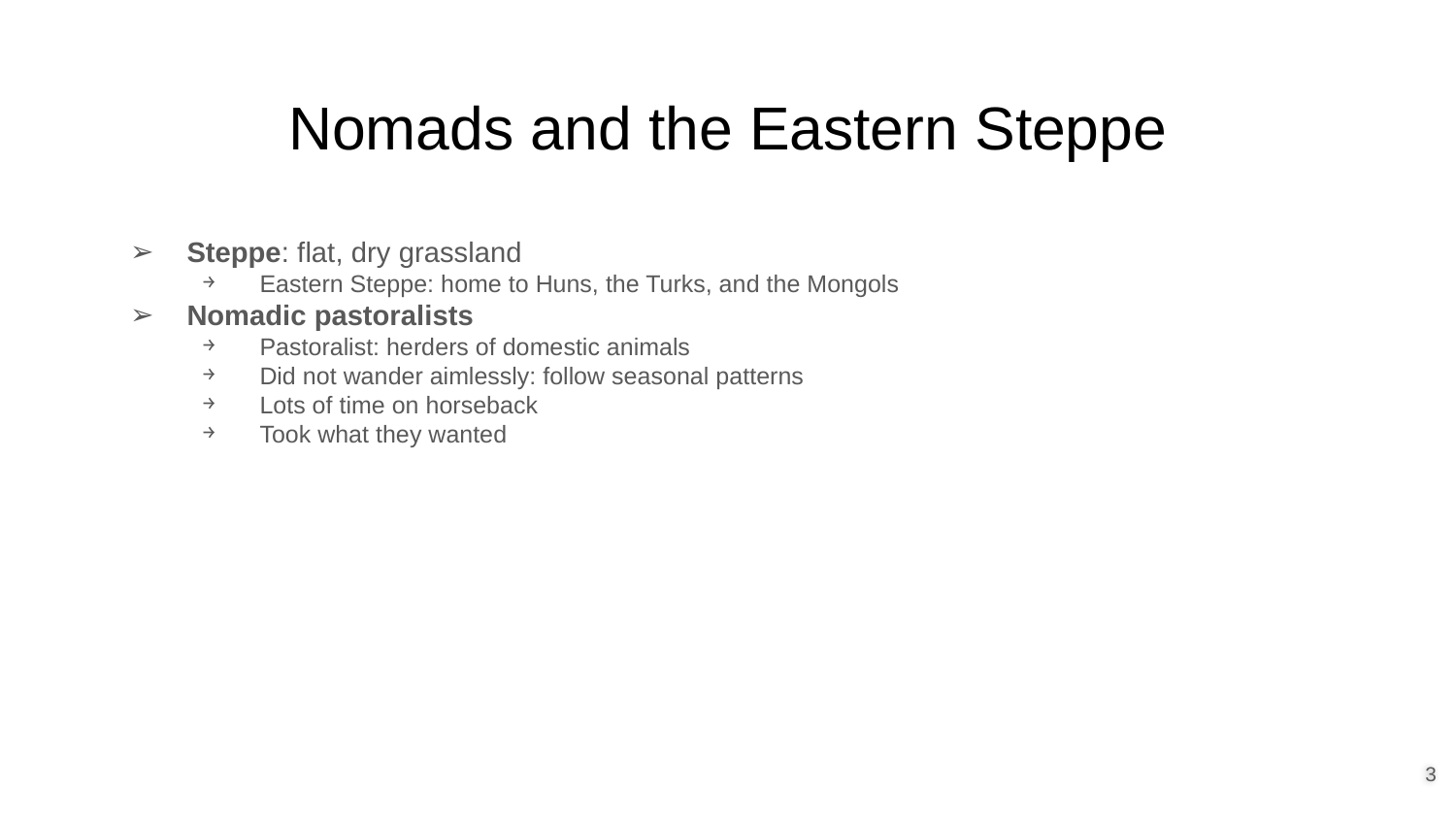

# Nomads and the Eastern Steppe
Steppe: flat, dry grassland
Eastern Steppe: home to Huns, the Turks, and the Mongols
Nomadic pastoralists
Pastoralist: herders of domestic animals
Did not wander aimlessly: follow seasonal patterns
Lots of time on horseback
Took what they wanted
3